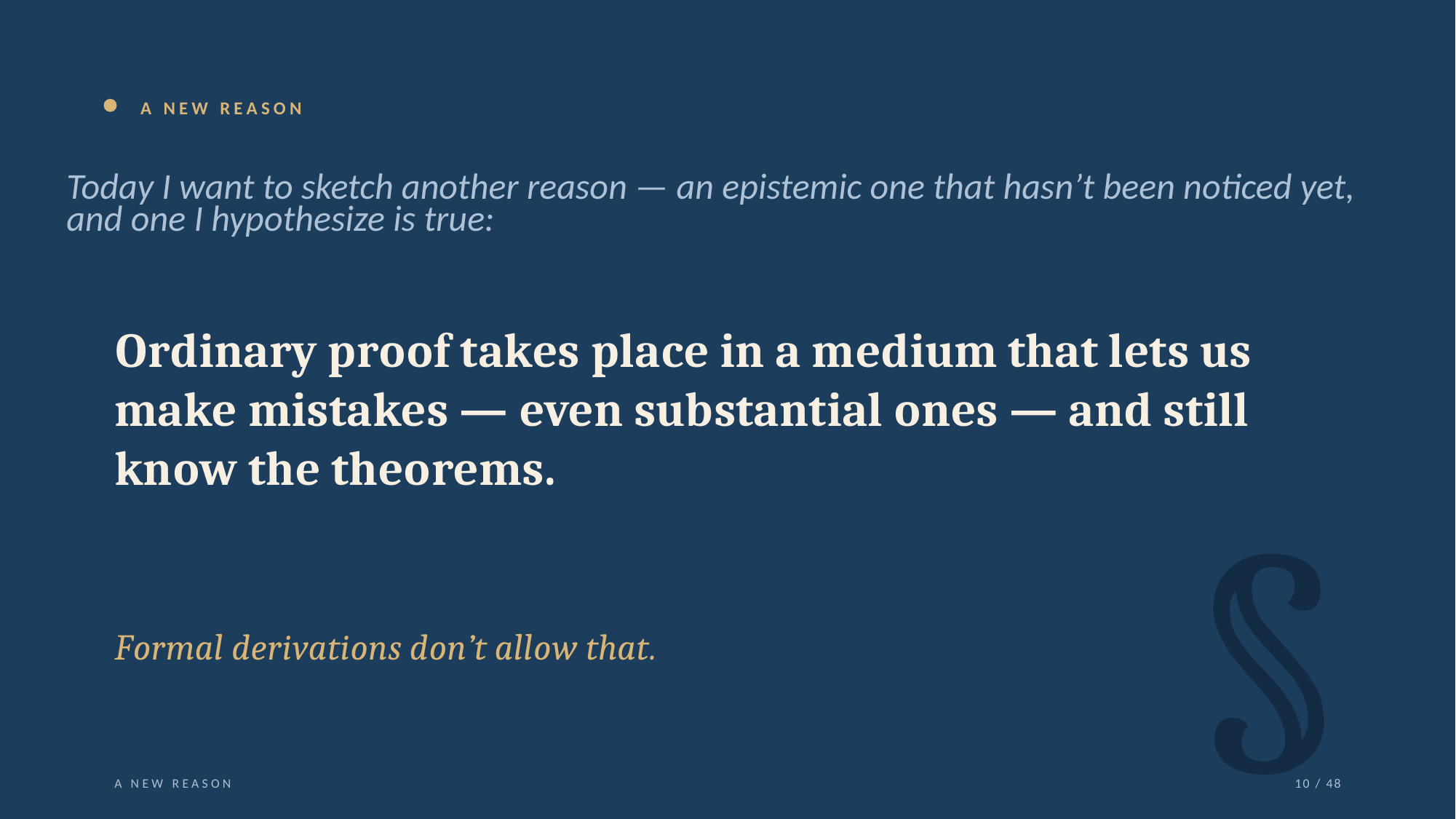

A NEW REASON

Today I want to sketch another reason — an epistemic one that hasn’t been noticed yet, and one I hypothesize is true:
Ordinary proof takes place in a medium that lets us make mistakes — even substantial ones — and still know the theorems.
§
Formal derivations don’t allow that.
A NEW REASON
10 / 48